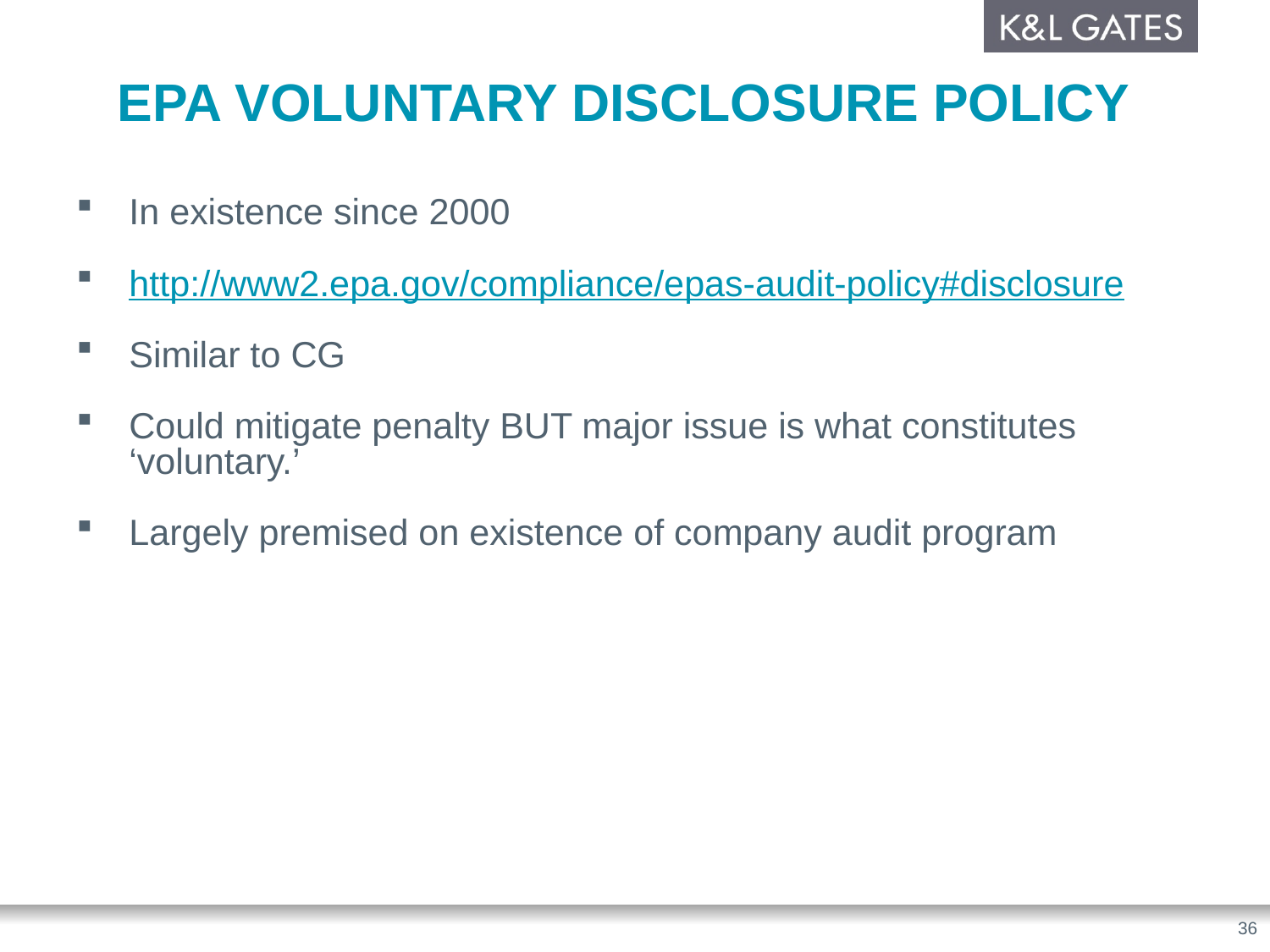

# EPA Voluntary Disclosure Policy
In existence since 2000
http://www2.epa.gov/compliance/epas-audit-policy#disclosure
Similar to CG
Could mitigate penalty BUT major issue is what constitutes ‘voluntary.’
Largely premised on existence of company audit program
36